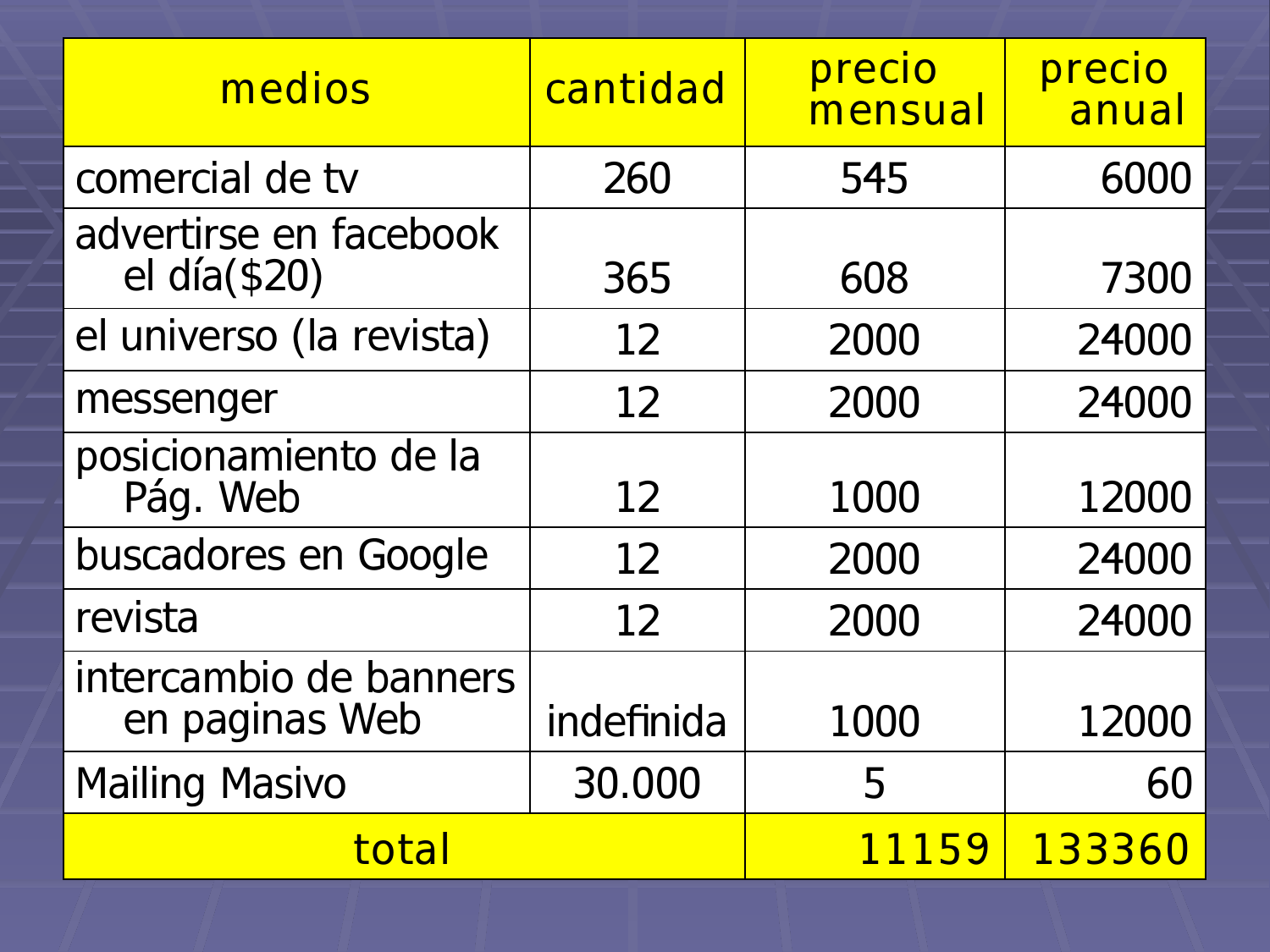

| medios | cantidad | precio mensual | precio anual |
| --- | --- | --- | --- |
| comercial de tv | 260 | 545 | 6000 |
| advertirse en facebook el día($20) | 365 | 608 | 7300 |
| el universo (la revista) | 12 | 2000 | 24000 |
| messenger | 12 | 2000 | 24000 |
| posicionamiento de la Pág. Web | 12 | 1000 | 12000 |
| buscadores en Google | 12 | 2000 | 24000 |
| revista | 12 | 2000 | 24000 |
| intercambio de banners en paginas Web | indefinida | 1000 | 12000 |
| Mailing Masivo | 30.000 | 5 | 60 |
| total |  | 11159 | 133360 |